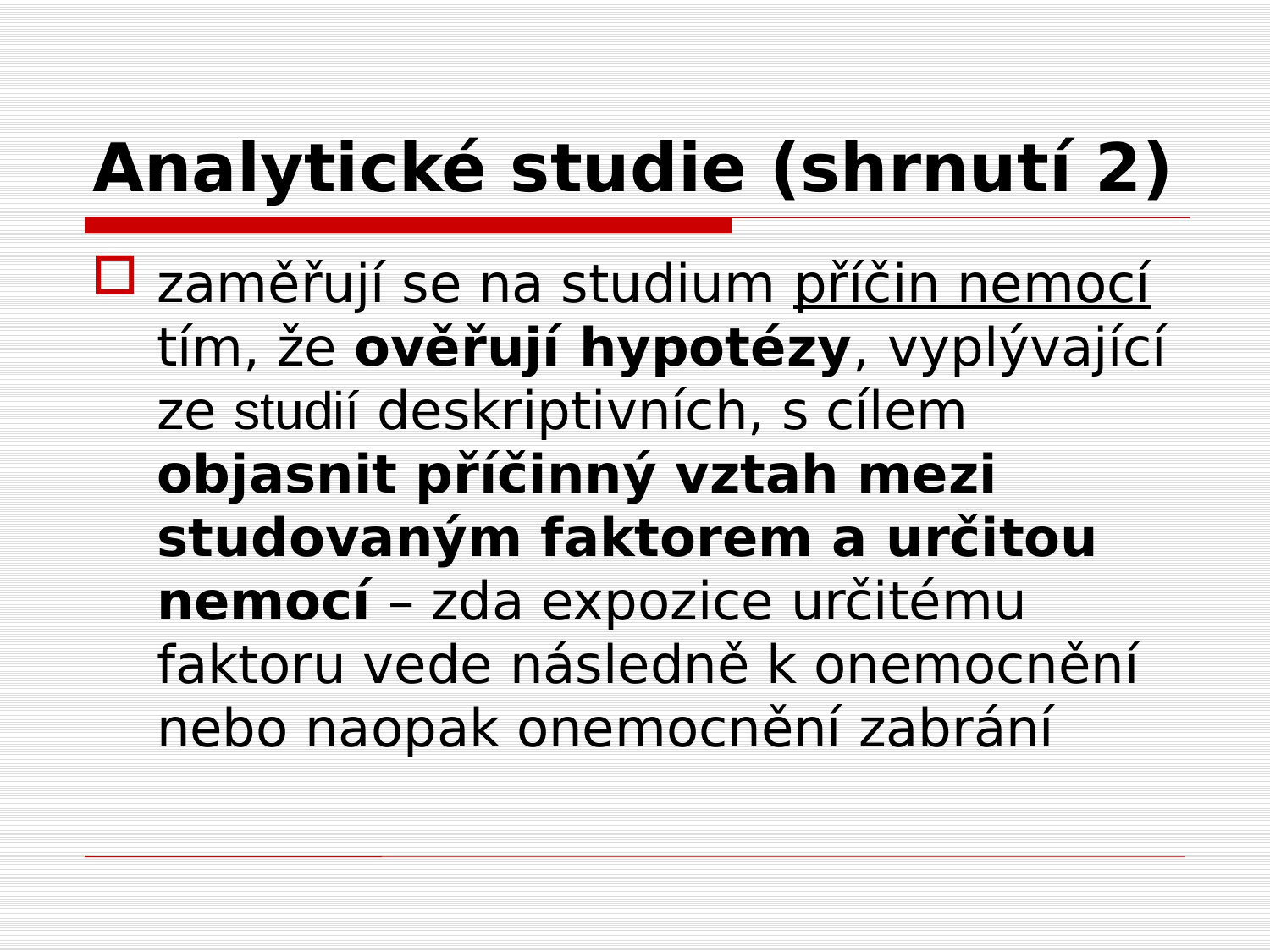

# Analytické studie (shrnutí 2)
zaměřují se na studium příčin nemocí tím, že ověřují hypotézy, vyplývající ze studií deskriptivních, s cílem objasnit příčinný vztah mezi studovaným faktorem a určitou nemocí – zda expozice určitému faktoru vede následně k onemocnění nebo naopak onemocnění zabrání